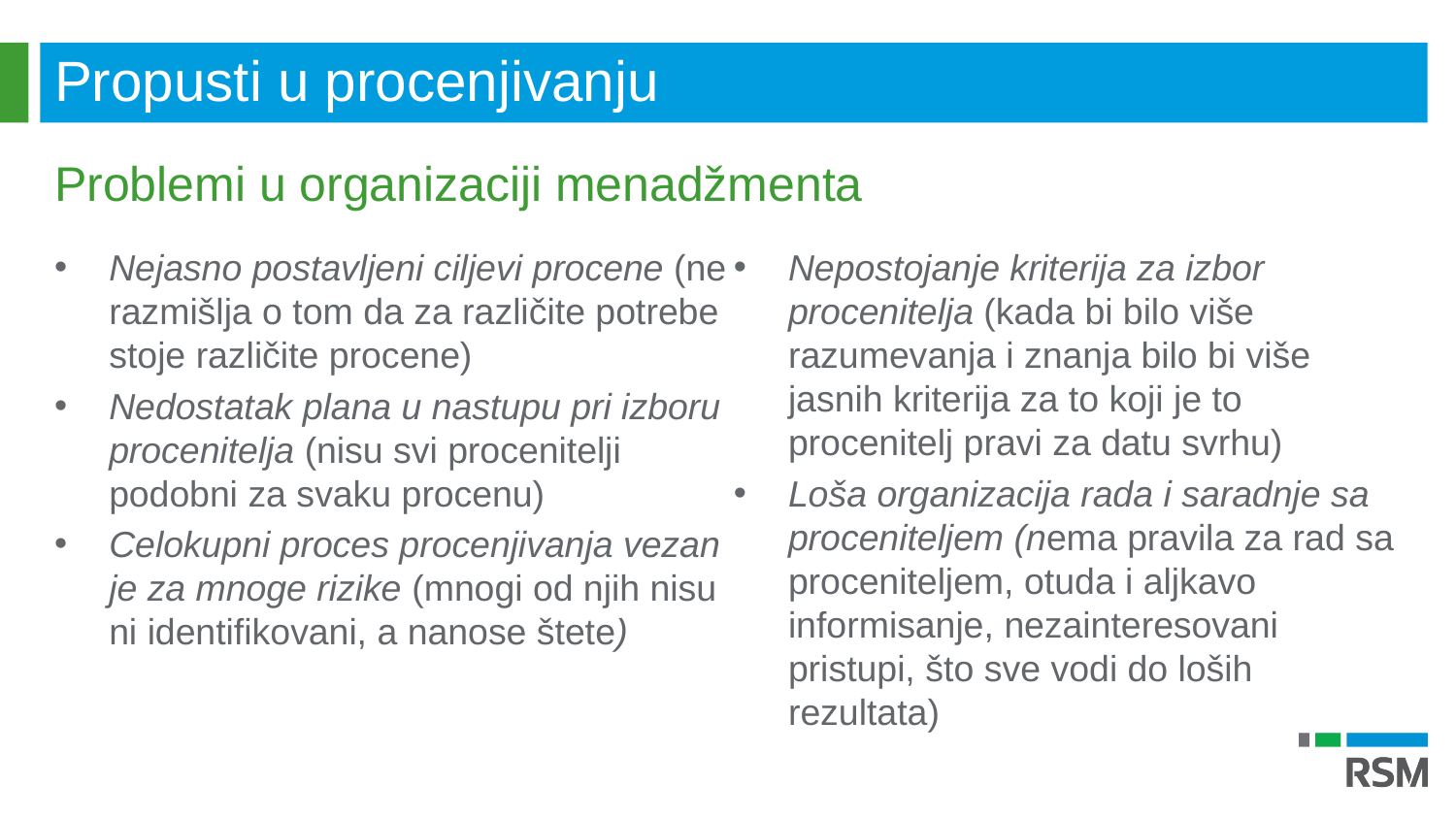

Propusti u procenjivanju
Problemi u organizaciji menadžmenta

Nejasno postavljeni ciljevi procene (ne razmišlja o tom da za različite potrebe stoje različite procene)
Nedostatak plana u nastupu pri izboru procenitelja (nisu svi procenitelji podobni za svaku procenu)
Celokupni proces procenjivanja vezan je za mnoge rizike (mnogi od njih nisu ni identifikovani, a nanose štete)

Nepostojanje kriterija za izbor procenitelja (kada bi bilo više razumevanja i znanja bilo bi više jasnih kriterija za to koji je to procenitelj pravi za datu svrhu)
Loša organizacija rada i saradnje sa proceniteljem (nema pravila za rad sa proceniteljem, otuda i aljkavo informisanje, nezainteresovani pristupi, što sve vodi do loših rezultata)